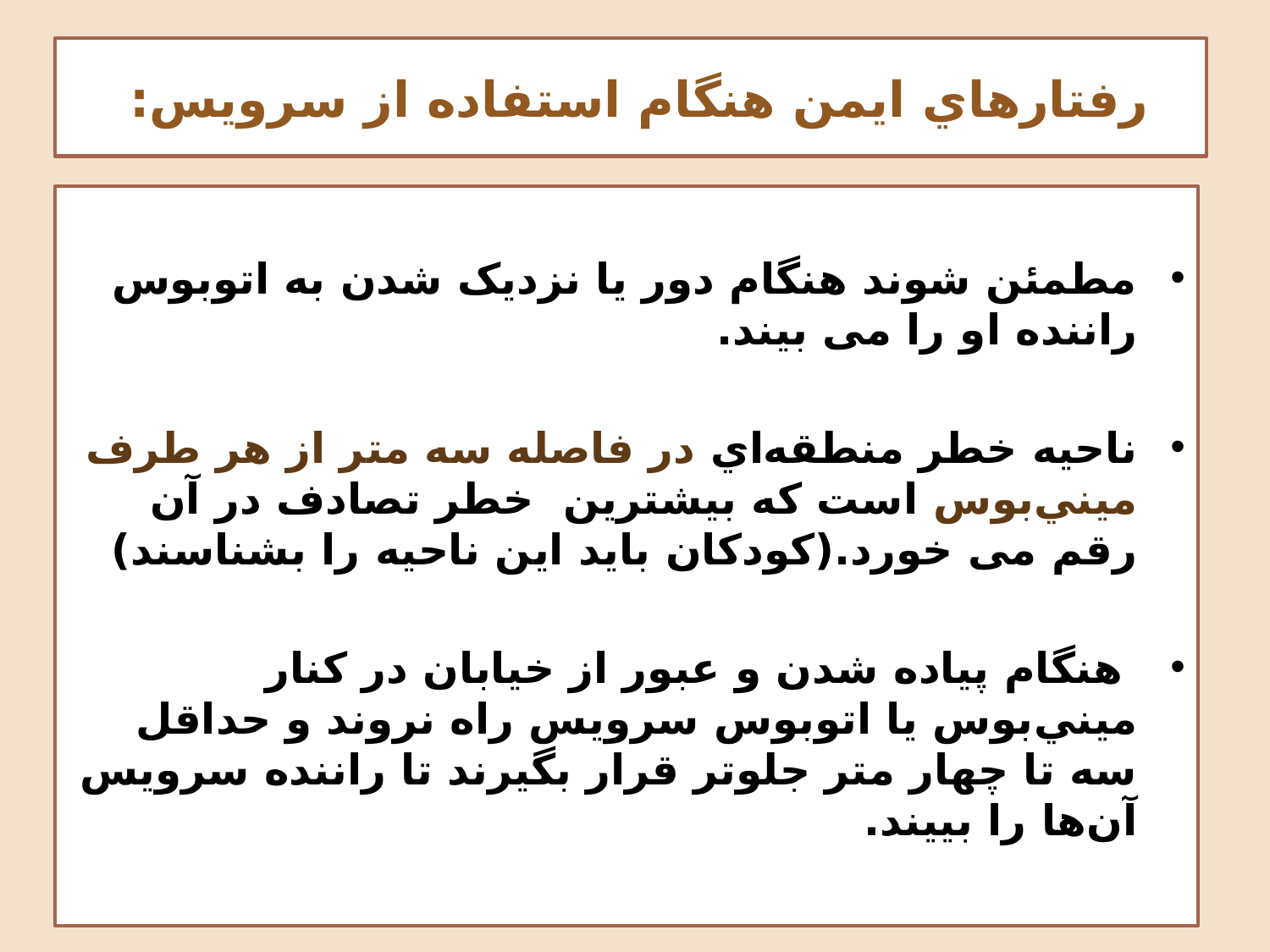

# رفتارهاي ايمن هنگام استفاده از سرويس:

مطمئن شوند هنگام دور یا نزدیک شدن به اتوبوس راننده او را می بیند.

ناحيه خطر منطقه‌اي در فاصله سه متر از هر طرف ميني‌بوس است که بیشترین  خطر تصادف در آن رقم می خورد.(کودکان باید این ناحیه را بشناسند)

 هنگام پياده‌ شدن و عبور از خيابان در کنار ميني‌بوس يا اتوبوس سرويس راه نروند و حداقل سه تا چهار متر جلوتر قرار بگيرند تا راننده سرويس آن‌ها را بييند.